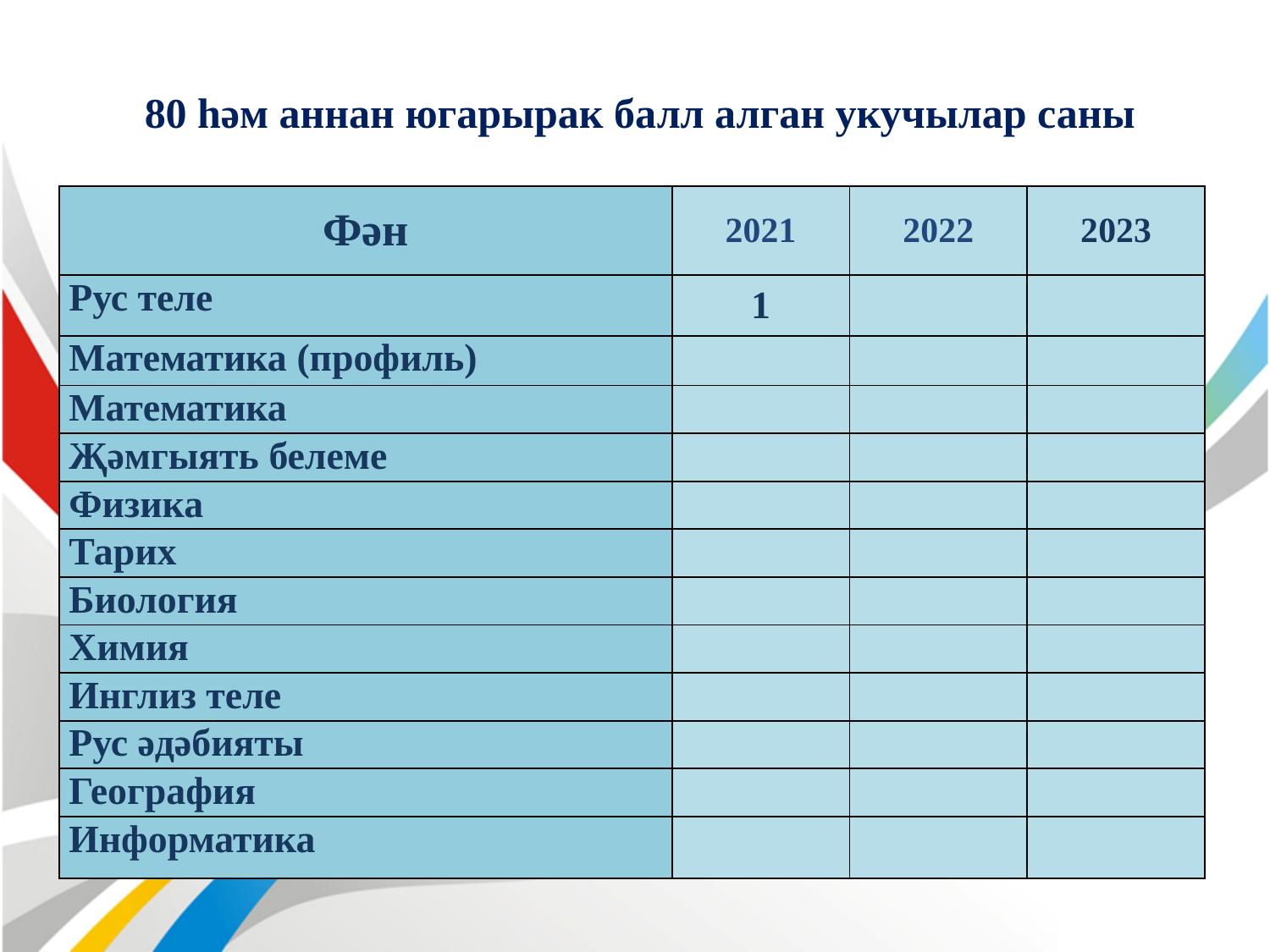

# 80 һәм аннан югарырак балл алган укучылар саны
| Фән | 2021 | 2022 | 2023 |
| --- | --- | --- | --- |
| Рус теле | 1 |  |  |
| Математика (профиль) |  |  |  |
| Математика |  |  |  |
| Җәмгыять белеме |  |  |  |
| Физика |  |  |  |
| Тарих |  |  |  |
| Биология |  |  |  |
| Химия |  |  |  |
| Инглиз теле |  |  |  |
| Рус әдәбияты |  |  |  |
| География |  |  |  |
| Информатика |  |  |  |